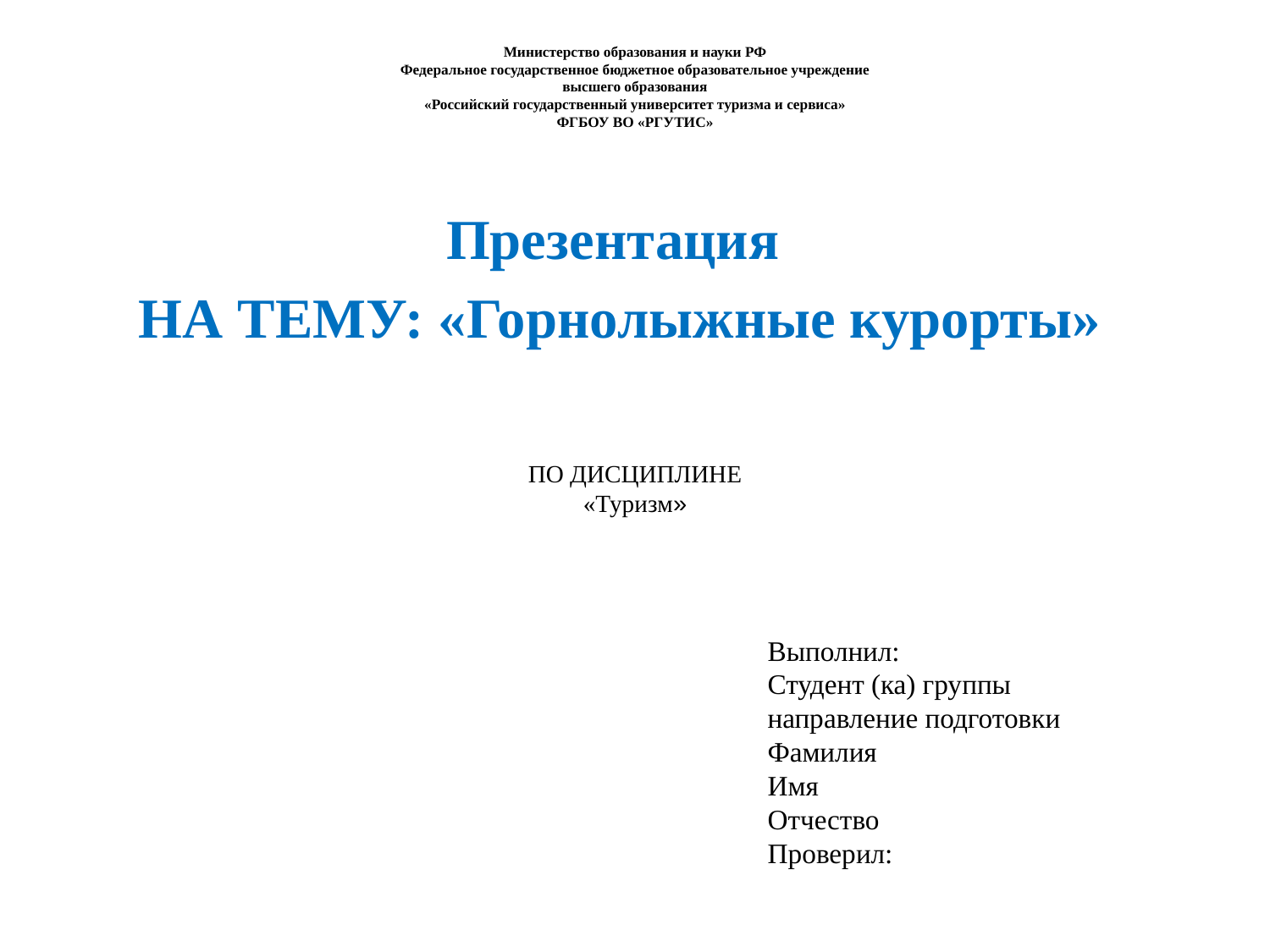

# Министерство образования и науки РФ Федеральное государственное бюджетное образовательное учреждение высшего образования «Российский государственный университет туризма и сервиса» ФГБОУ ВО «РГУТИС»
Презентация
НА ТЕМУ: «Горнолыжные курорты»

ПО ДИСЦИПЛИНЕ
«Туризм»
Выполнил:
Студент (ка) группы
направление подготовки
Фамилия
Имя
Отчество
Проверил: